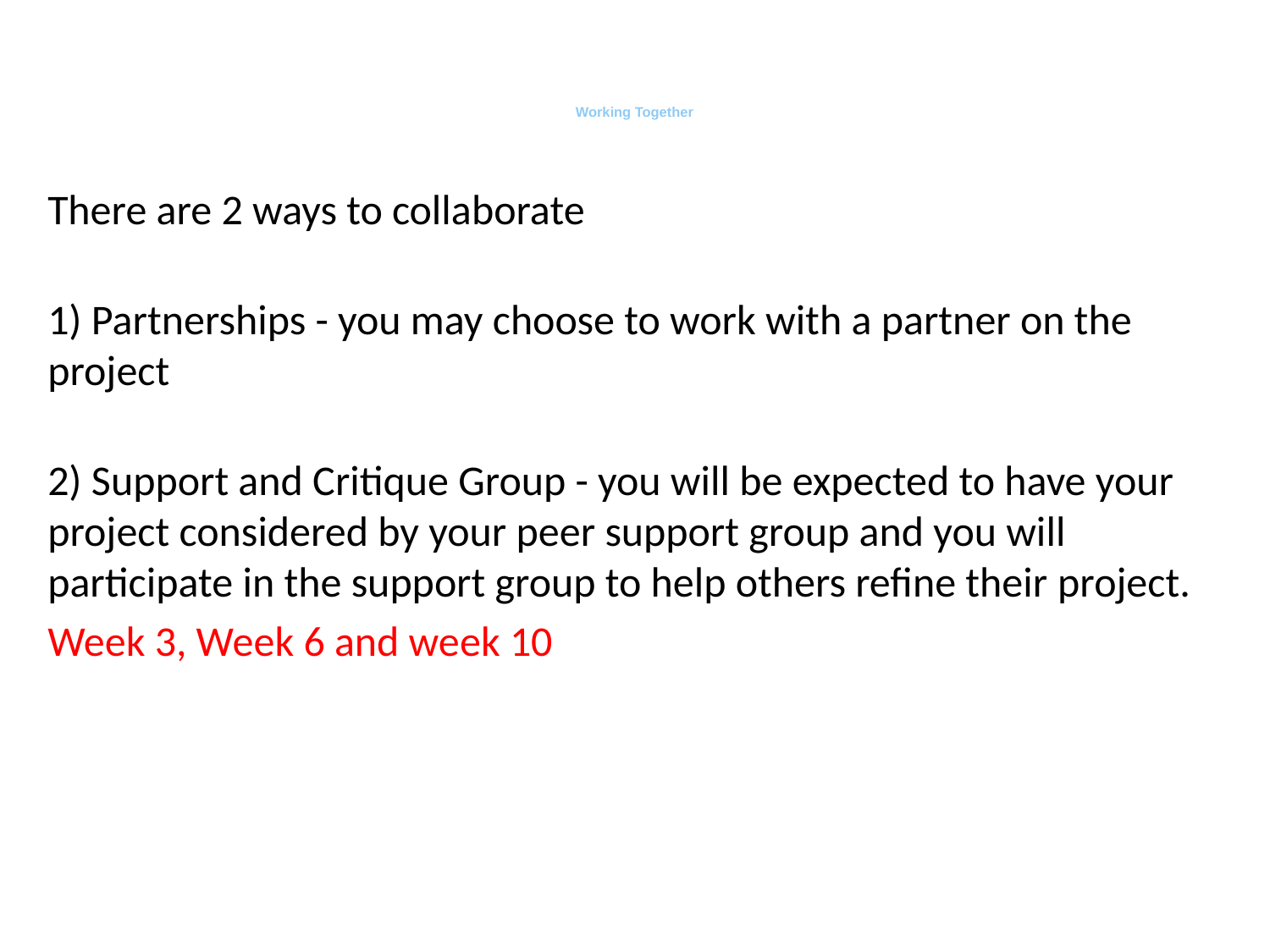

# Working Together
There are 2 ways to collaborate
1) Partnerships - you may choose to work with a partner on the project
2) Support and Critique Group - you will be expected to have your project considered by your peer support group and you will participate in the support group to help others refine their project.
Week 3, Week 6 and week 10